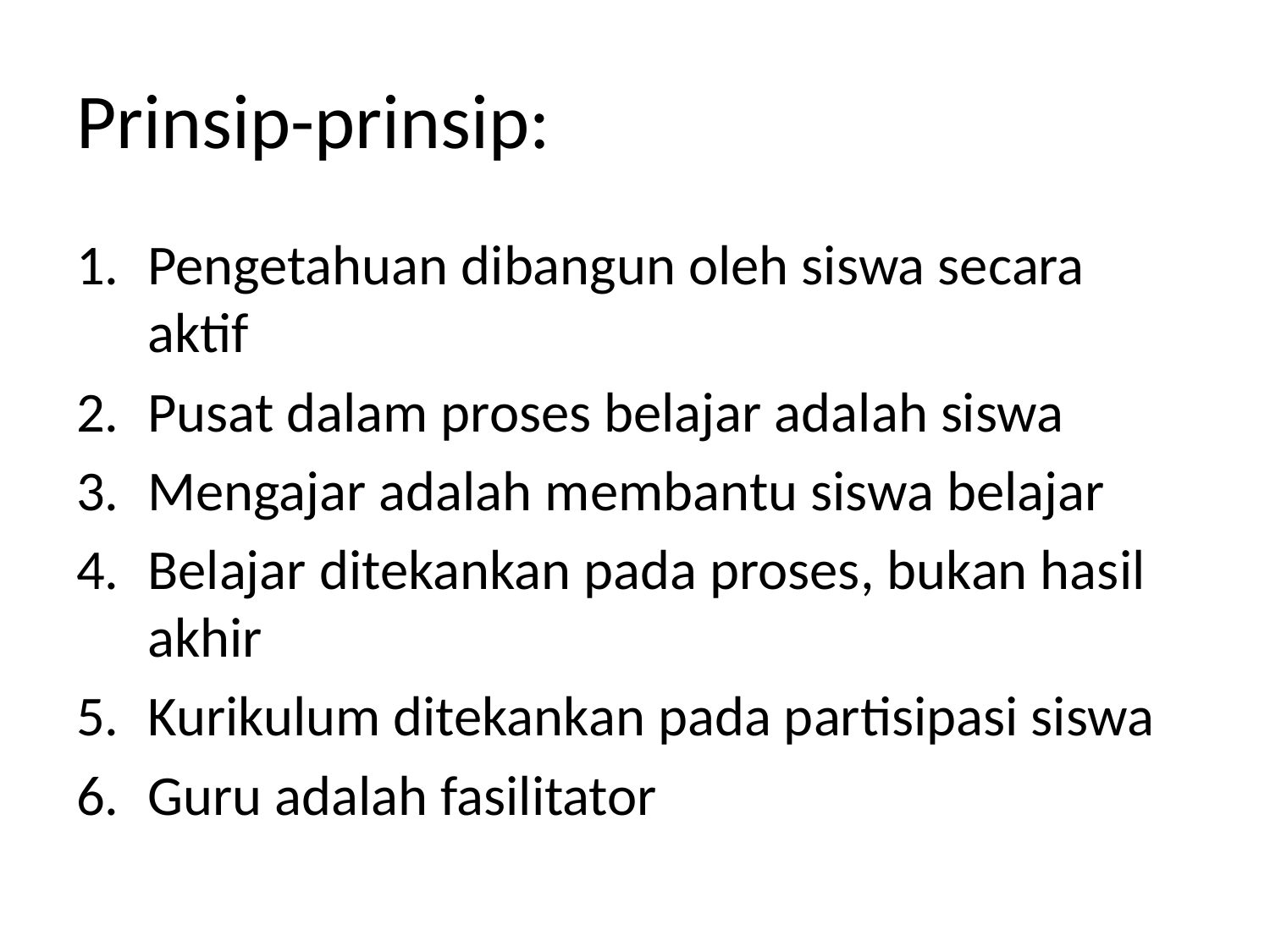

# Prinsip-prinsip:
Pengetahuan dibangun oleh siswa secara aktif
Pusat dalam proses belajar adalah siswa
Mengajar adalah membantu siswa belajar
Belajar ditekankan pada proses, bukan hasil akhir
Kurikulum ditekankan pada partisipasi siswa
Guru adalah fasilitator